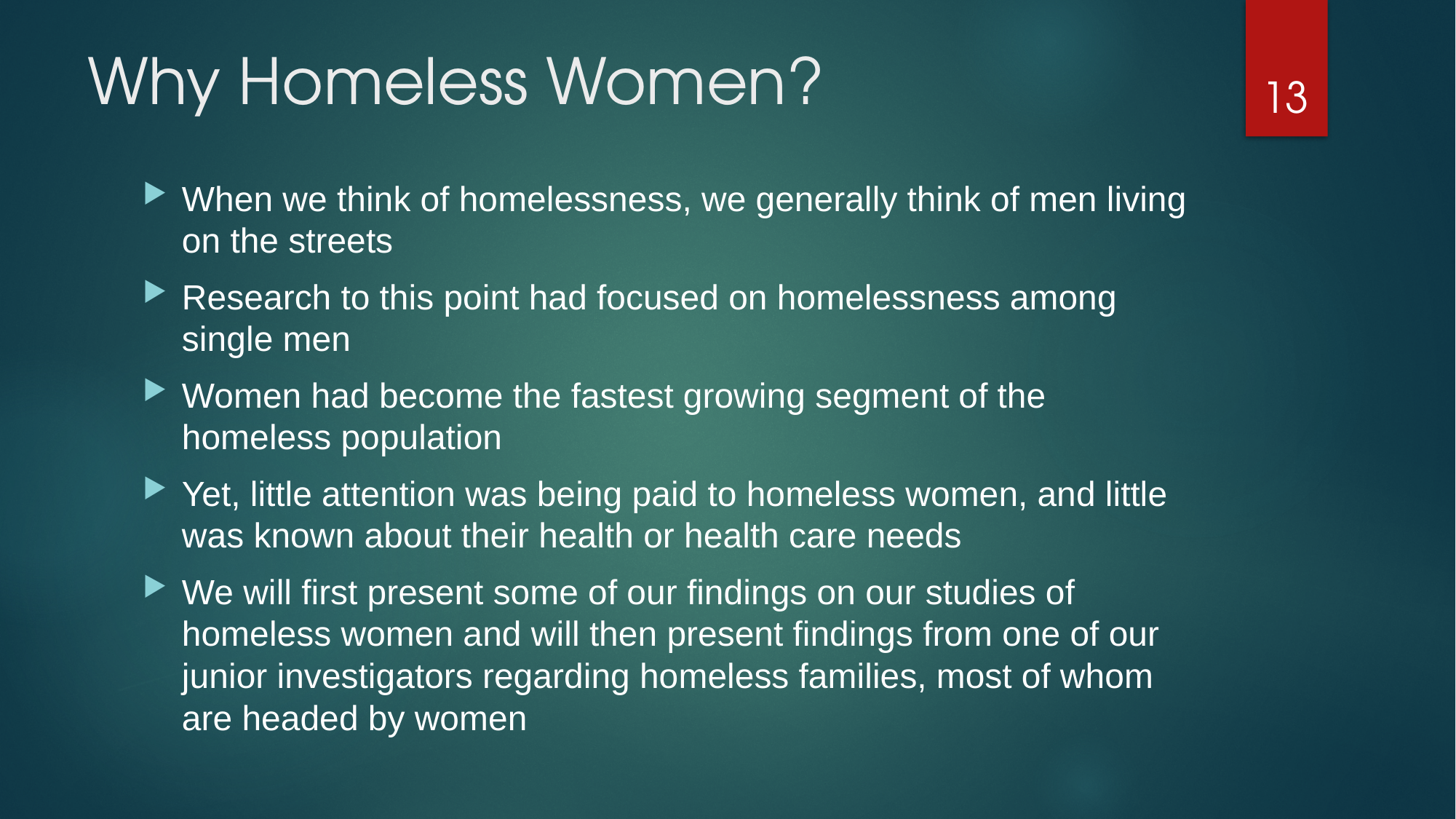

# Why Homeless Women?
13
When we think of homelessness, we generally think of men living on the streets
Research to this point had focused on homelessness among single men
Women had become the fastest growing segment of the homeless population
Yet, little attention was being paid to homeless women, and little was known about their health or health care needs
We will first present some of our findings on our studies of homeless women and will then present findings from one of our junior investigators regarding homeless families, most of whom are headed by women